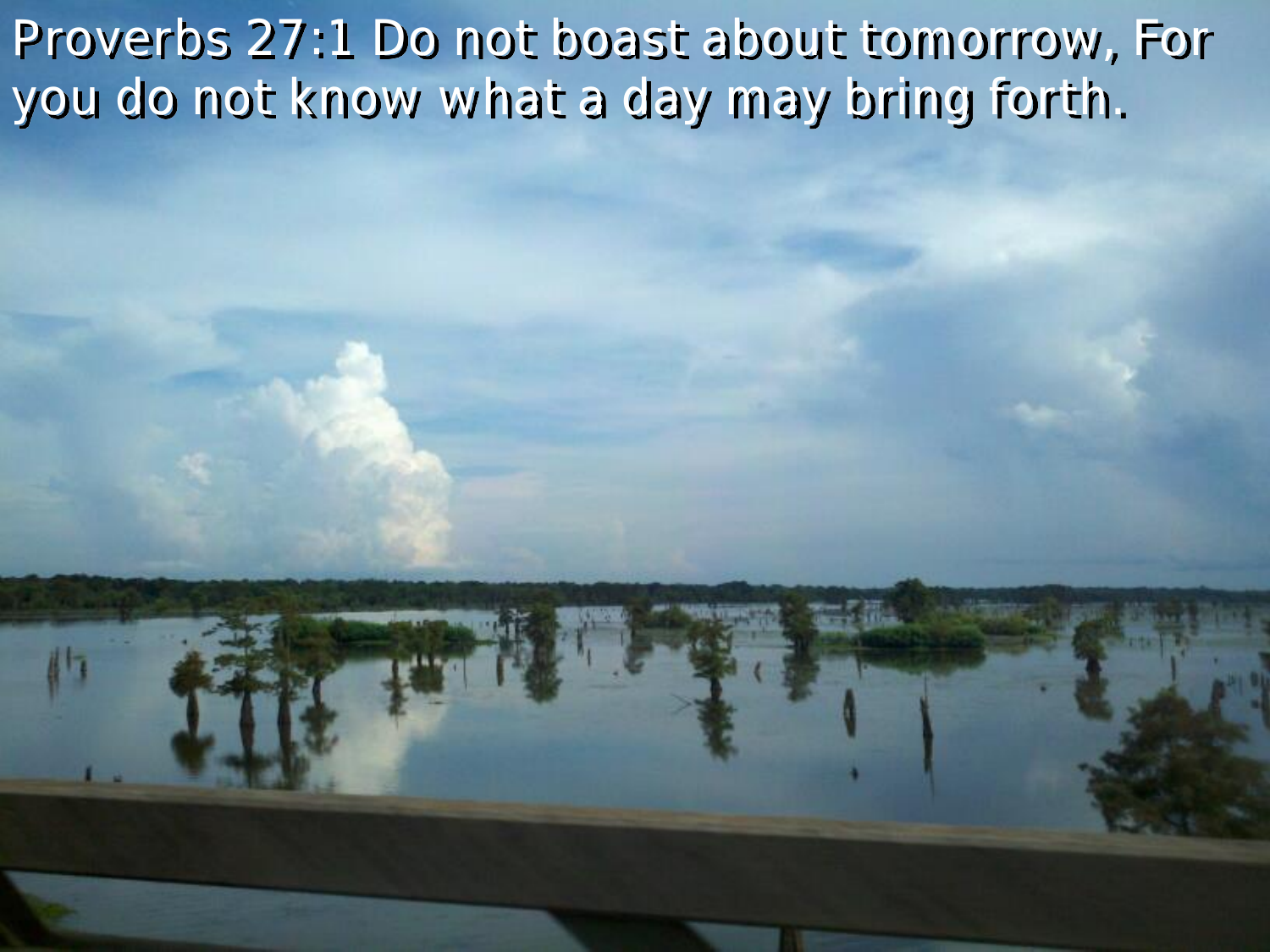

Proverbs 27:1 Do not boast about tomorrow, For you do not know what a day may bring forth.